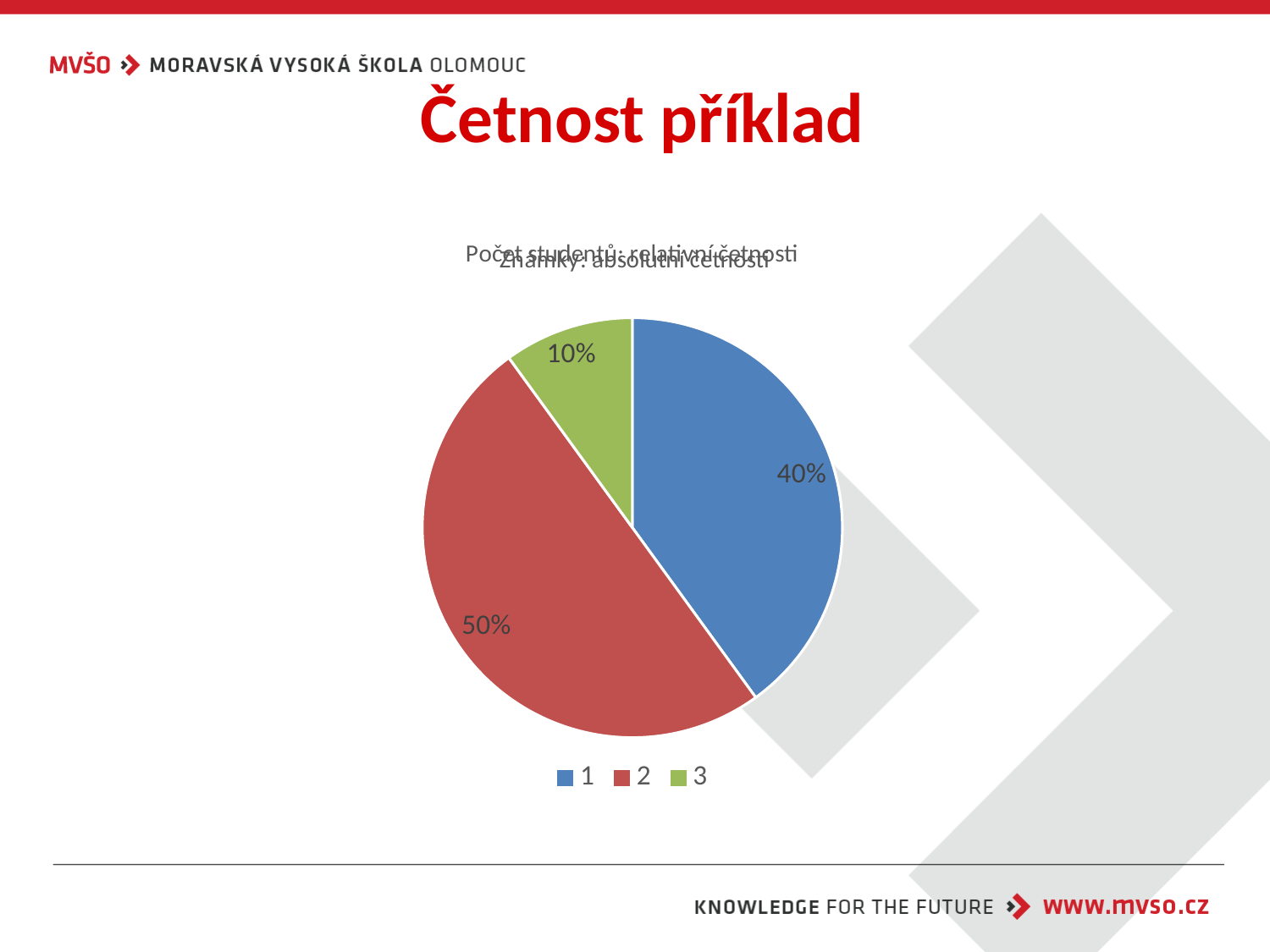

# Četnost příklad

### Chart: Počet studentů: relativní četnosti

| Category | Počet studentů |
|---|---|

### Chart: Známky: absolutní četnosti

| Category |
|---|